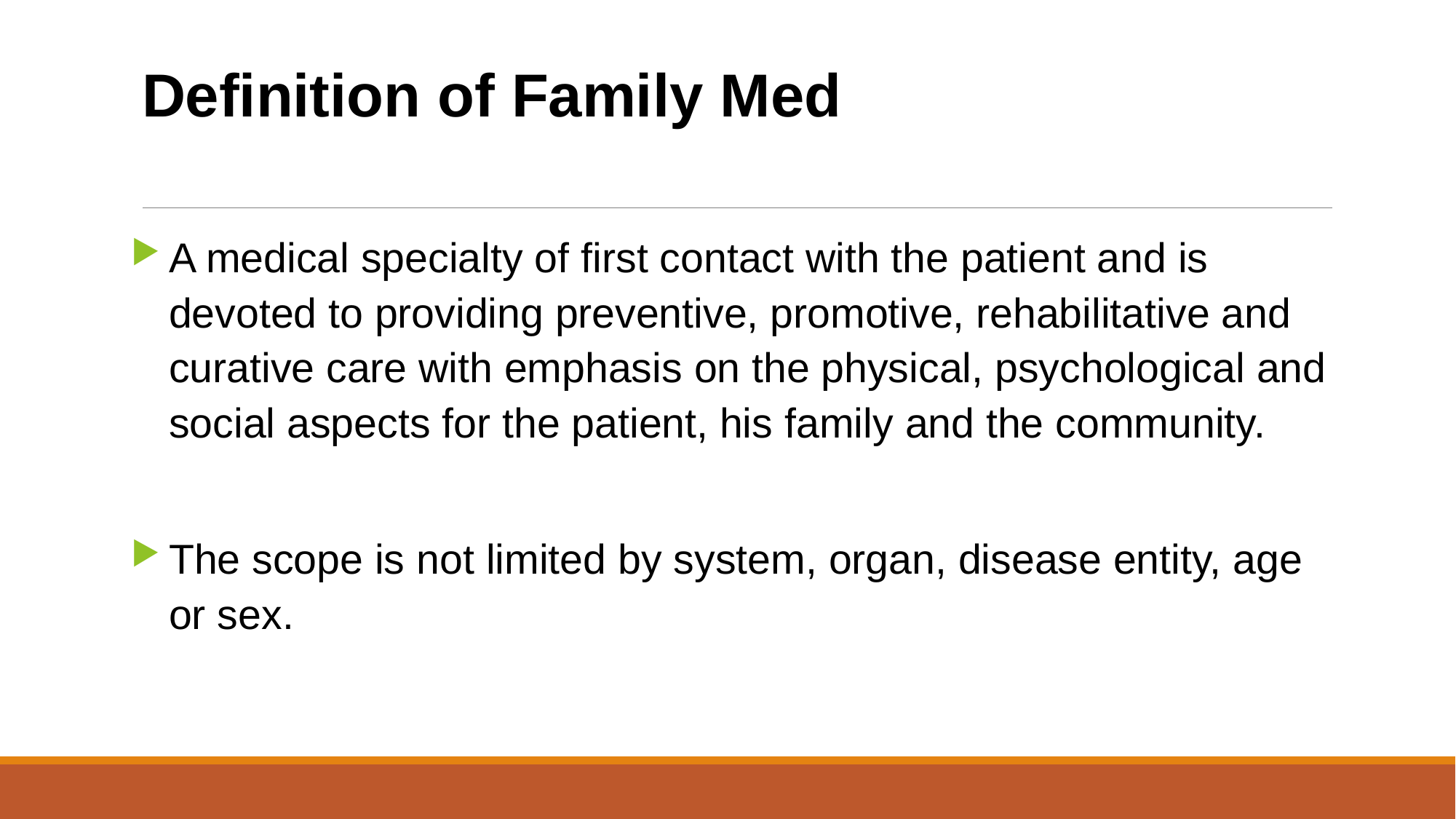

# Definition of Family Med
A medical specialty of first contact with the patient and is devoted to providing preventive, promotive, rehabilitative and curative care with emphasis on the physical, psychological and social aspects for the patient, his family and the community.

The scope is not limited by system, organ, disease entity, age or sex.